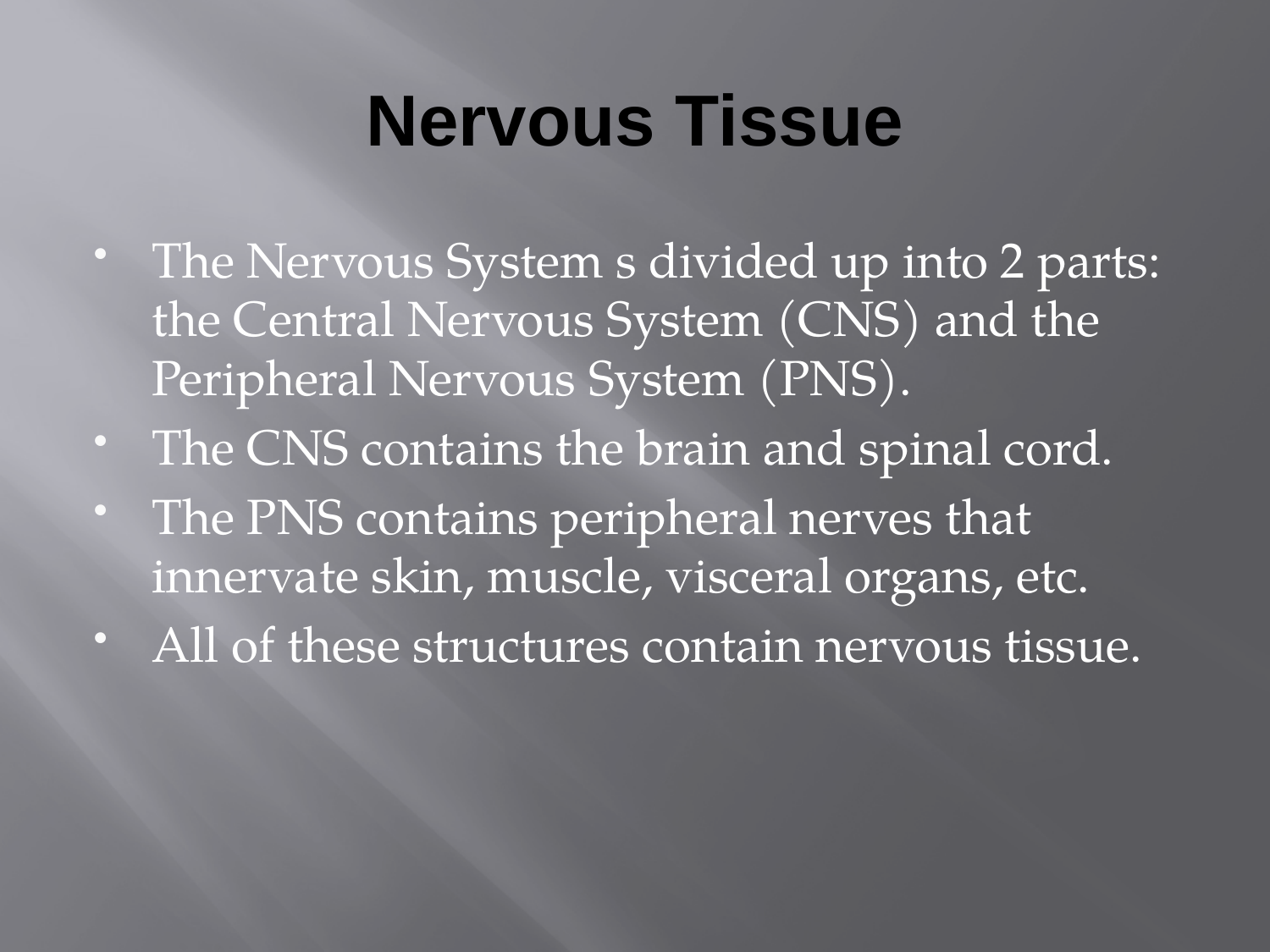

# Nervous Tissue
The Nervous System s divided up into 2 parts: the Central Nervous System (CNS) and the Peripheral Nervous System (PNS).
The CNS contains the brain and spinal cord.
The PNS contains peripheral nerves that innervate skin, muscle, visceral organs, etc.
All of these structures contain nervous tissue.